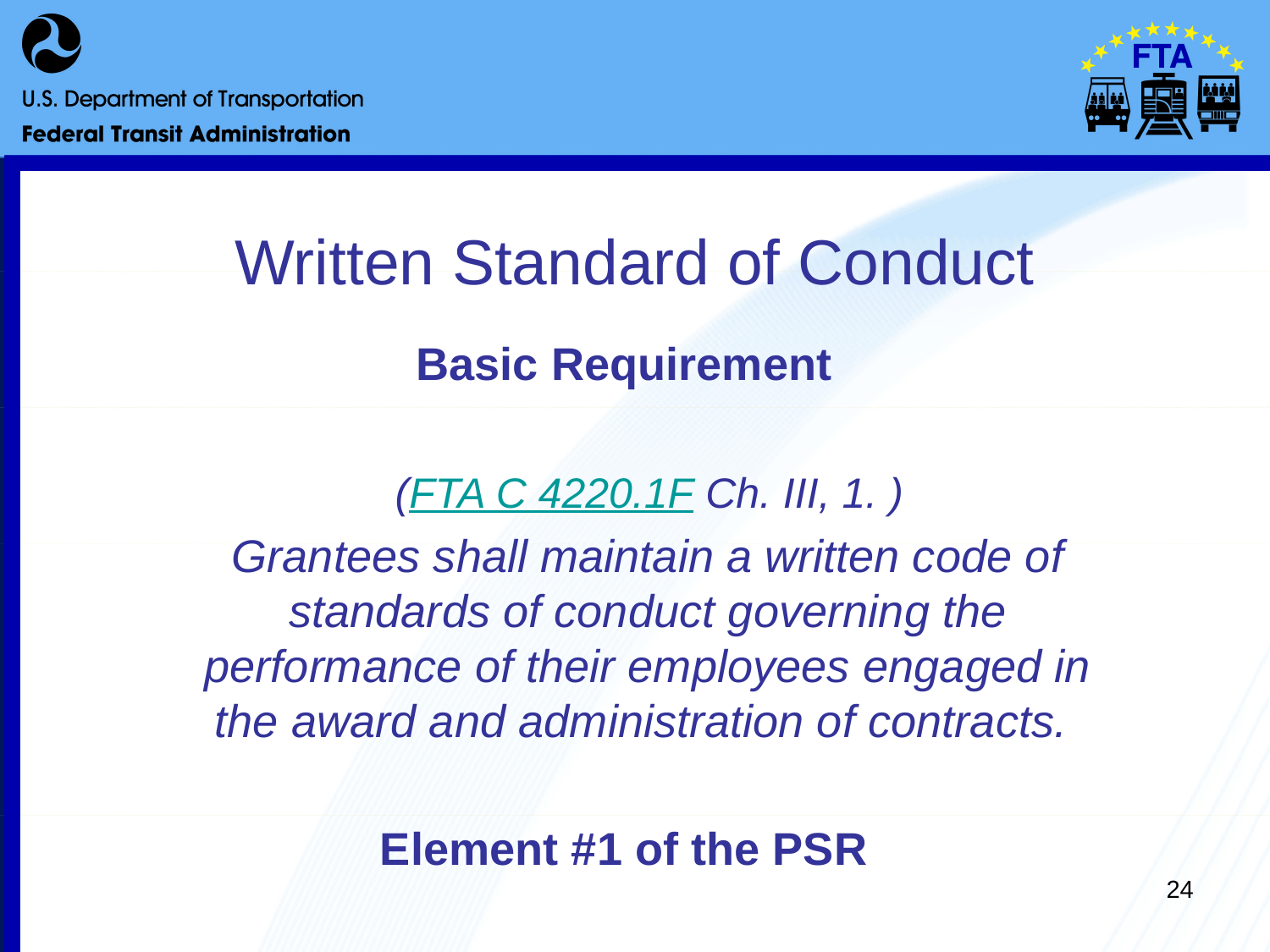

# Written Standard of Conduct
Basic Requirement

    (FTA C 4220.1F Ch. III, 1. )
	Grantees shall maintain a written code of standards of conduct governing the performance of their employees engaged in the award and administration of contracts.

Element #1 of the PSR
24